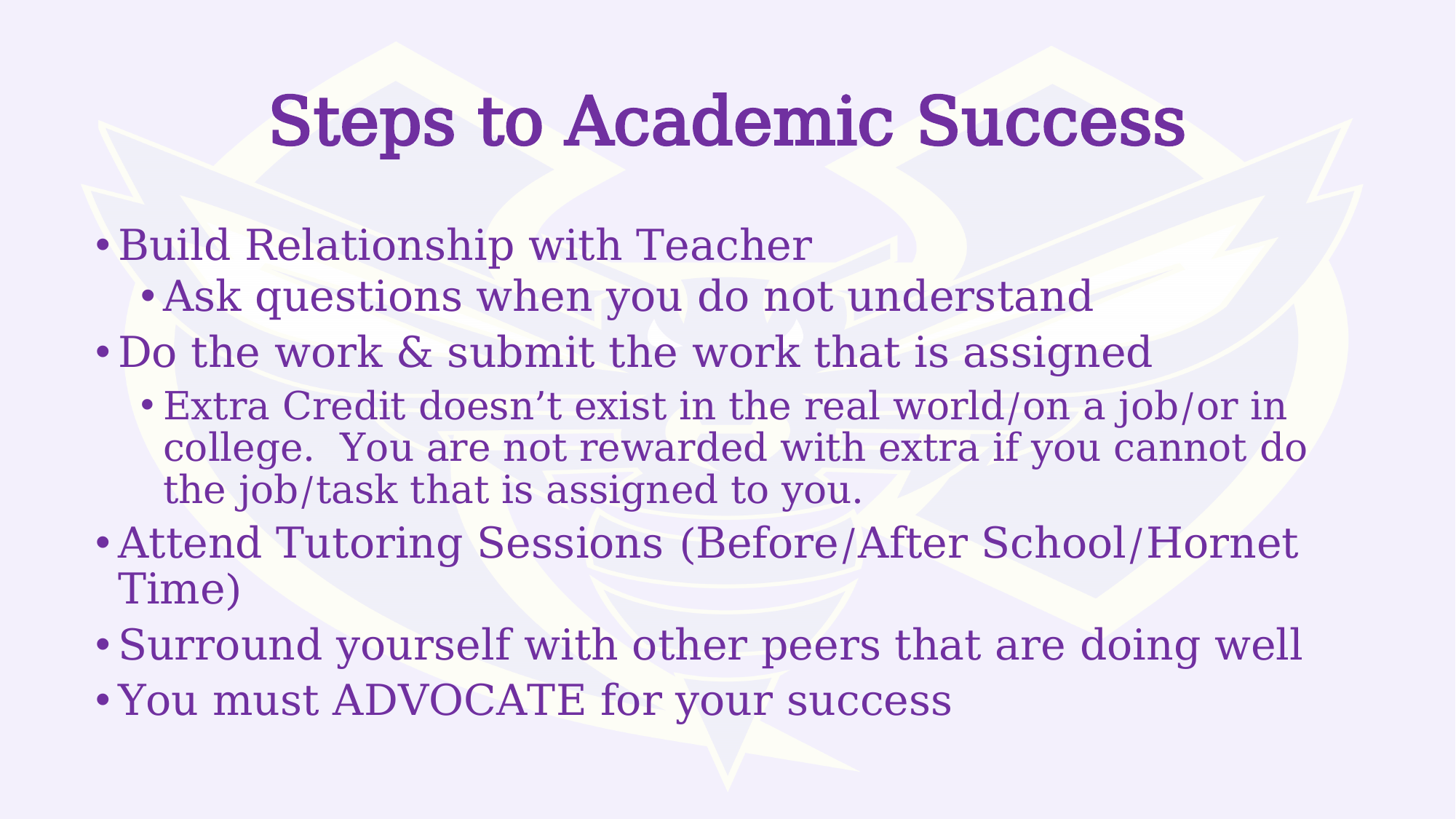

# Steps to Academic Success
Build Relationship with Teacher
Ask questions when you do not understand
Do the work & submit the work that is assigned
Extra Credit doesn’t exist in the real world/on a job/or in college.  You are not rewarded with extra if you cannot do the job/task that is assigned to you.
Attend Tutoring Sessions (Before/After School/Hornet Time)
Surround yourself with other peers that are doing well
You must ADVOCATE for your success